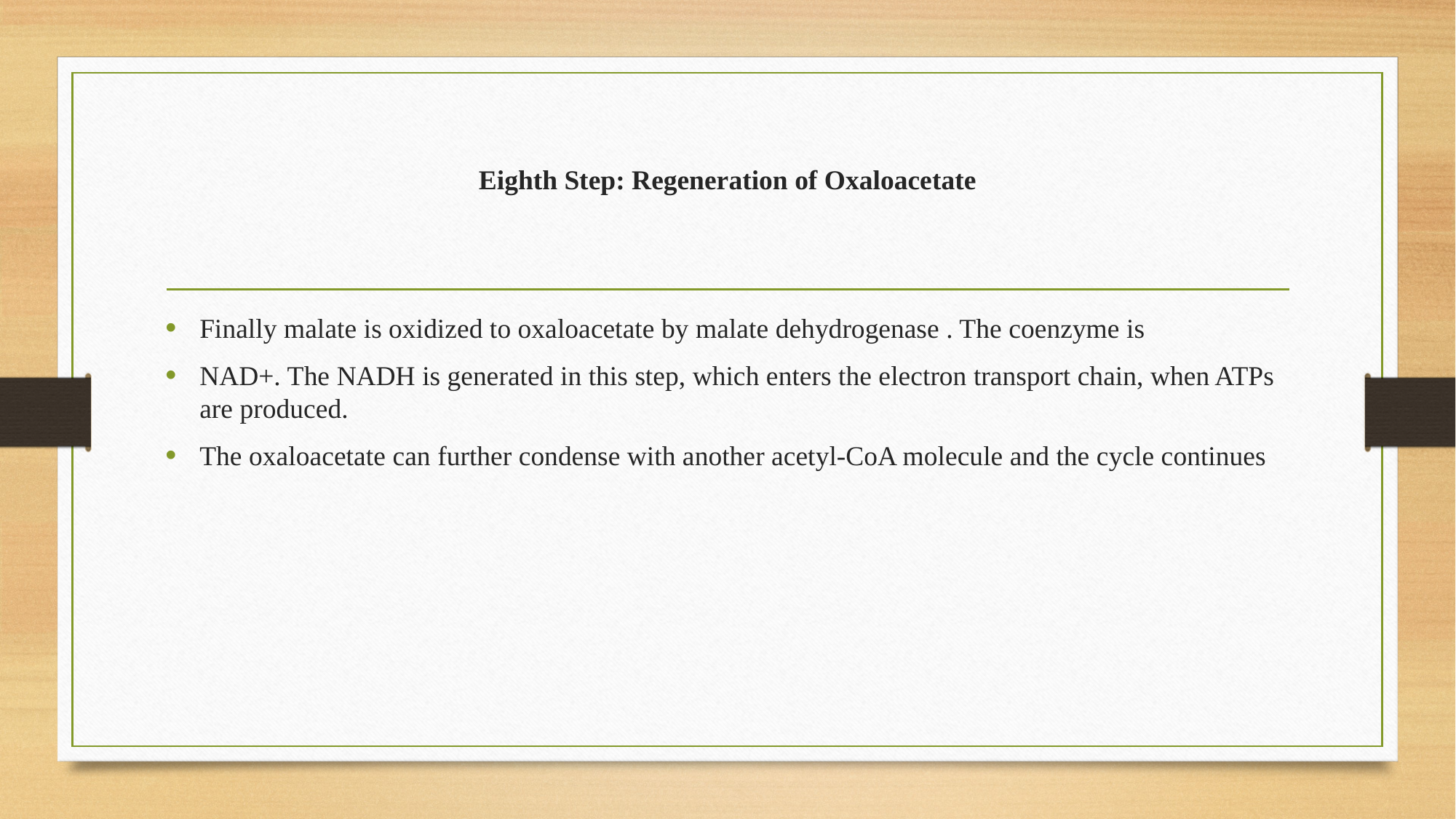

# Eighth Step: Regeneration of Oxaloacetate
Finally malate is oxidized to oxaloacetate by malate dehydrogenase . The coenzyme is
NAD+. The NADH is generated in this step, which enters the electron transport chain, when ATPs are produced.
The oxaloacetate can further condense with another acetyl-CoA molecule and the cycle continues